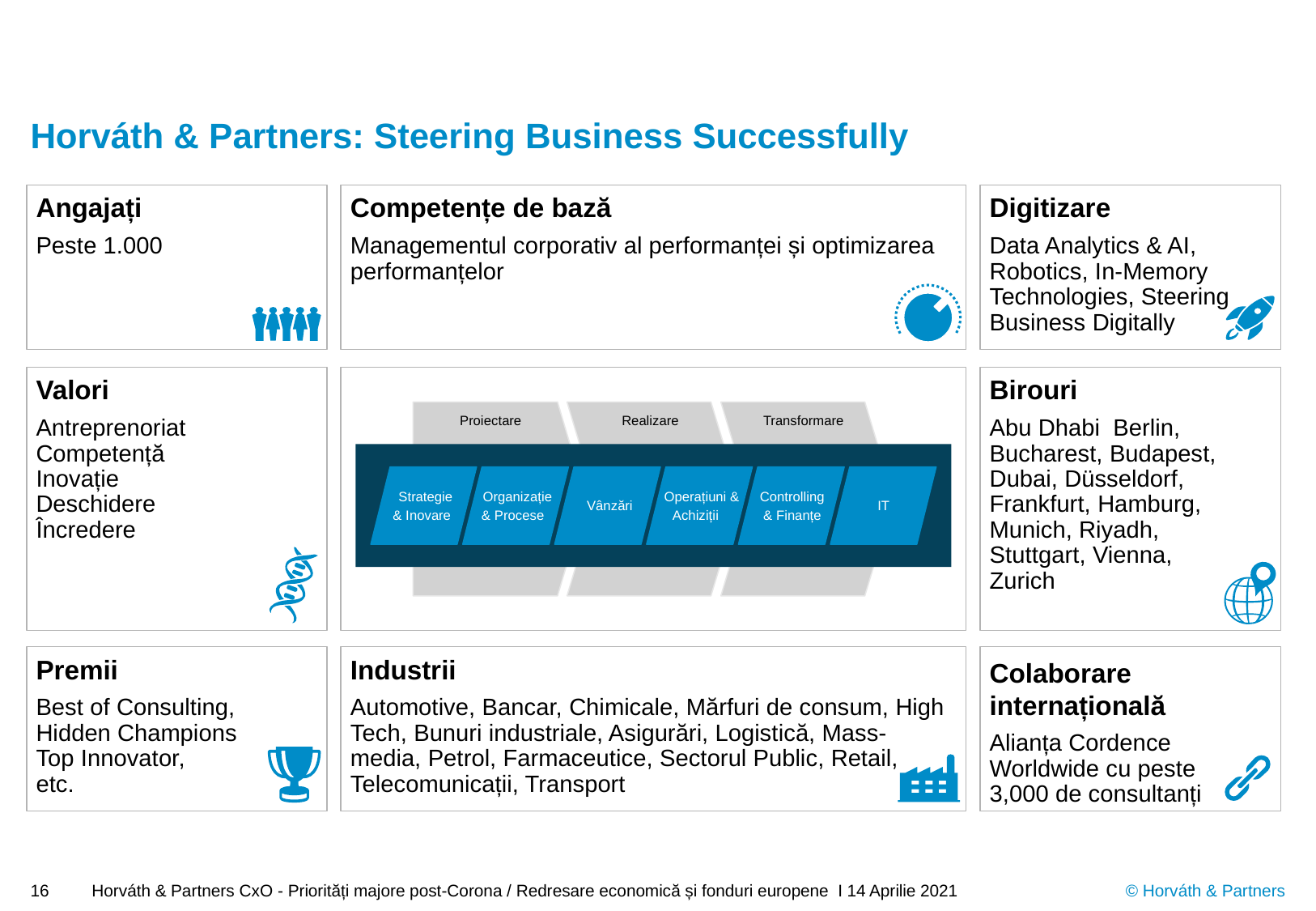

# Horváth & Partners: Steering Business Successfully
Angajați
Peste 1.000

Competențe de bază
Managementul corporativ al performanței și optimizarea performanțelor

Digitizare
Data Analytics & AI,
Robotics, In-Memory
Technologies, Steering
Business Digitally

Valori
Antreprenoriat Competență
Inovație
Deschidere
Încredere

Proiectare
Realizare
Transformare

Strategie
& Inovare
Organizație
& Procese
Operațiuni &
Achiziții
Vânzări
IT
& Finanțe
Controlling
Birouri
Abu Dhabi  Berlin, Bucharest, Budapest, Dubai, Düsseldorf, Frankfurt, Hamburg, Munich, Riyadh,
Stuttgart, Vienna,
Zurich

Premii
Best of Consulting,
Hidden Champions
Top Innovator,
etc.

Industrii
Automotive, Bancar, Chimicale, Mărfuri de consum, High Tech, Bunuri industriale, Asigurări, Logistică, Mass-media, Petrol, Farmaceutice, Sectorul Public, Retail, Telecomunicații, Transport

Colaborare internațională
Alianța Cordence Worldwide cu peste     3,000 de consultanți

16
Horváth & Partners CxO - Priorități majore post-Corona / Redresare economică și fonduri europene  I 14 Aprilie 2021